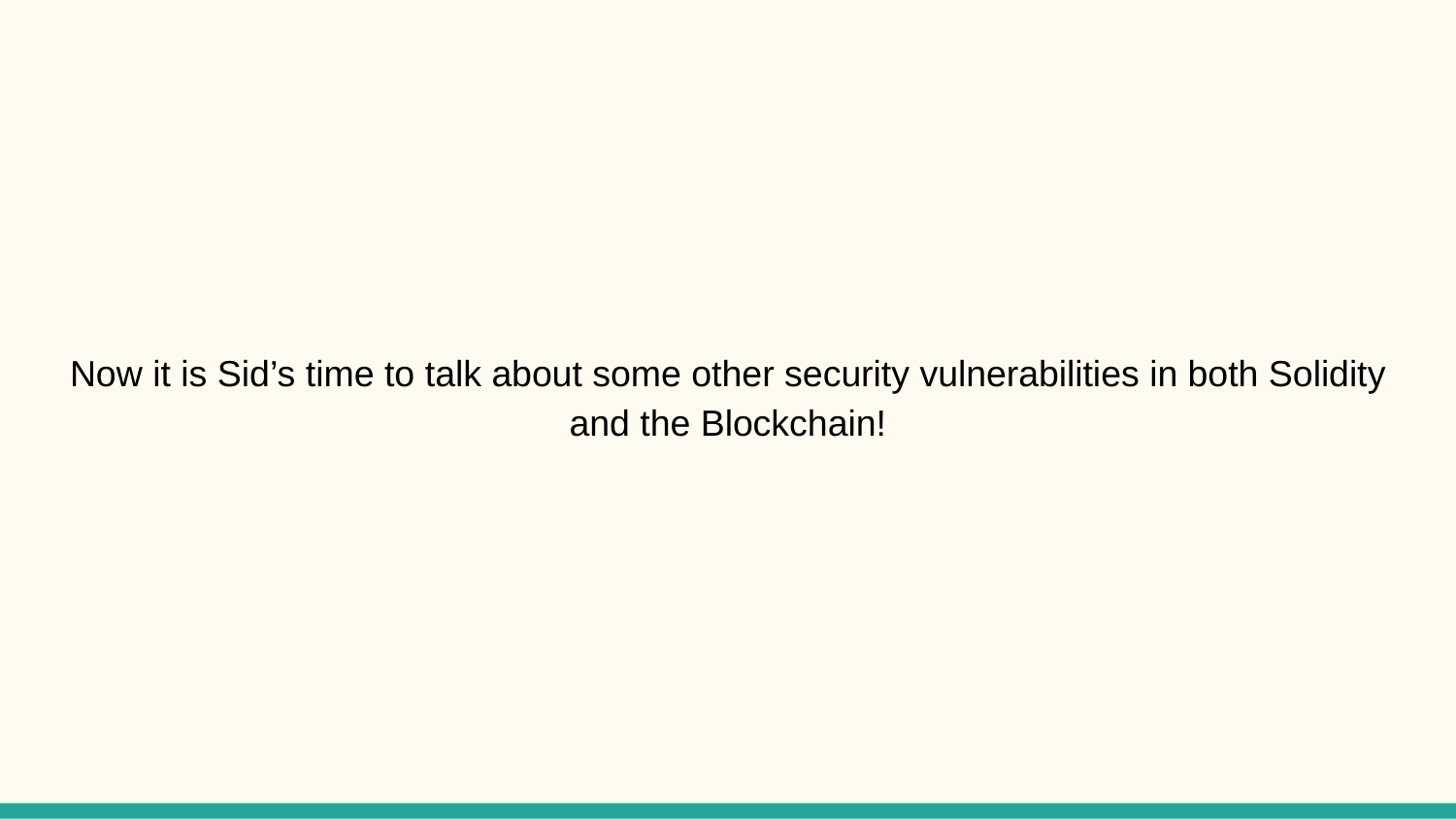

Now it is Sid’s time to talk about some other security vulnerabilities in both Solidity and the Blockchain!